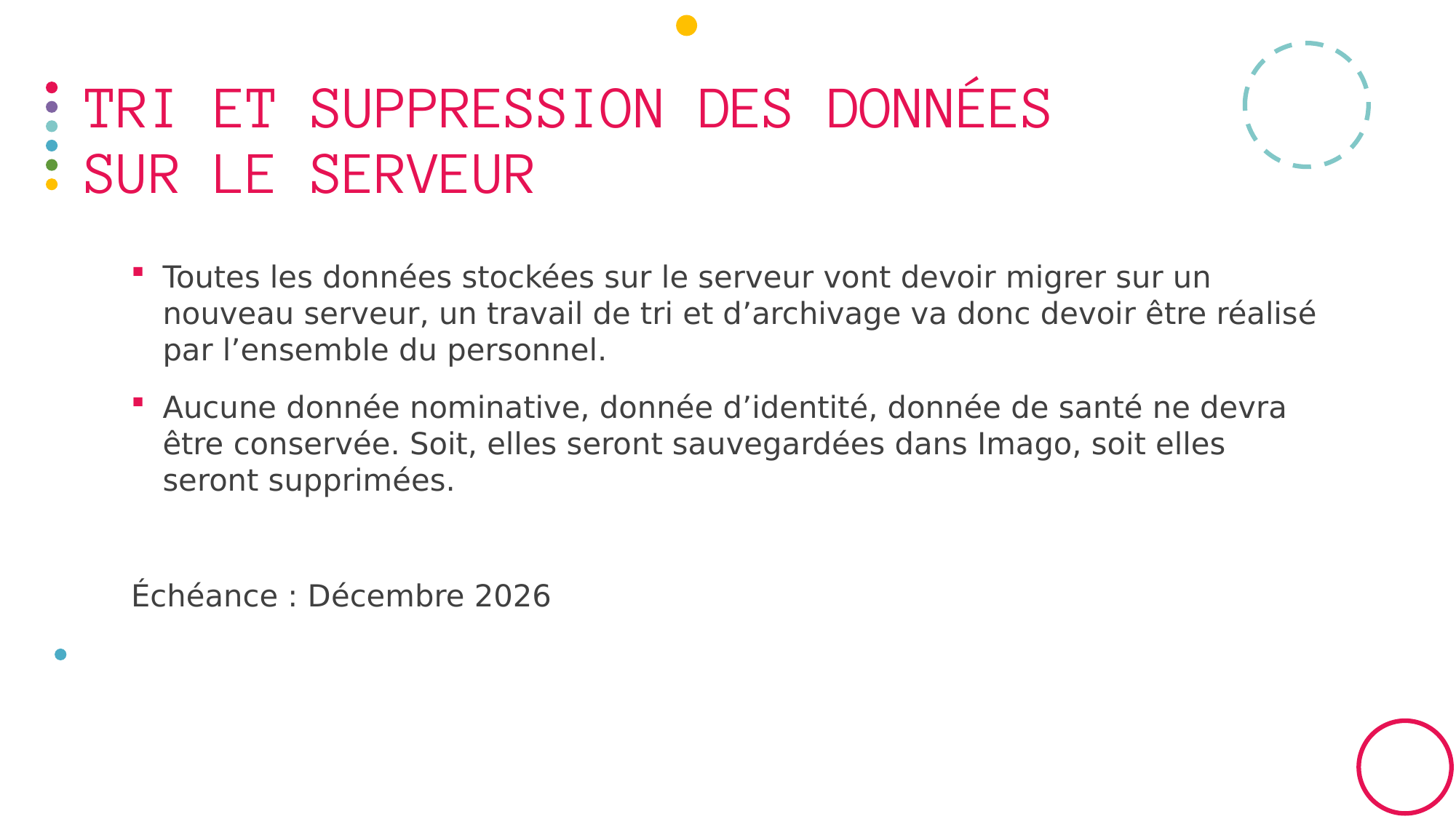

# Tri et suppression des données sur le serveur
Toutes les données stockées sur le serveur vont devoir migrer sur un nouveau serveur, un travail de tri et d’archivage va donc devoir être réalisé par l’ensemble du personnel.
Aucune donnée nominative, donnée d’identité, donnée de santé ne devra être conservée. Soit, elles seront sauvegardées dans Imago, soit elles seront supprimées.

Échéance : Décembre 2026